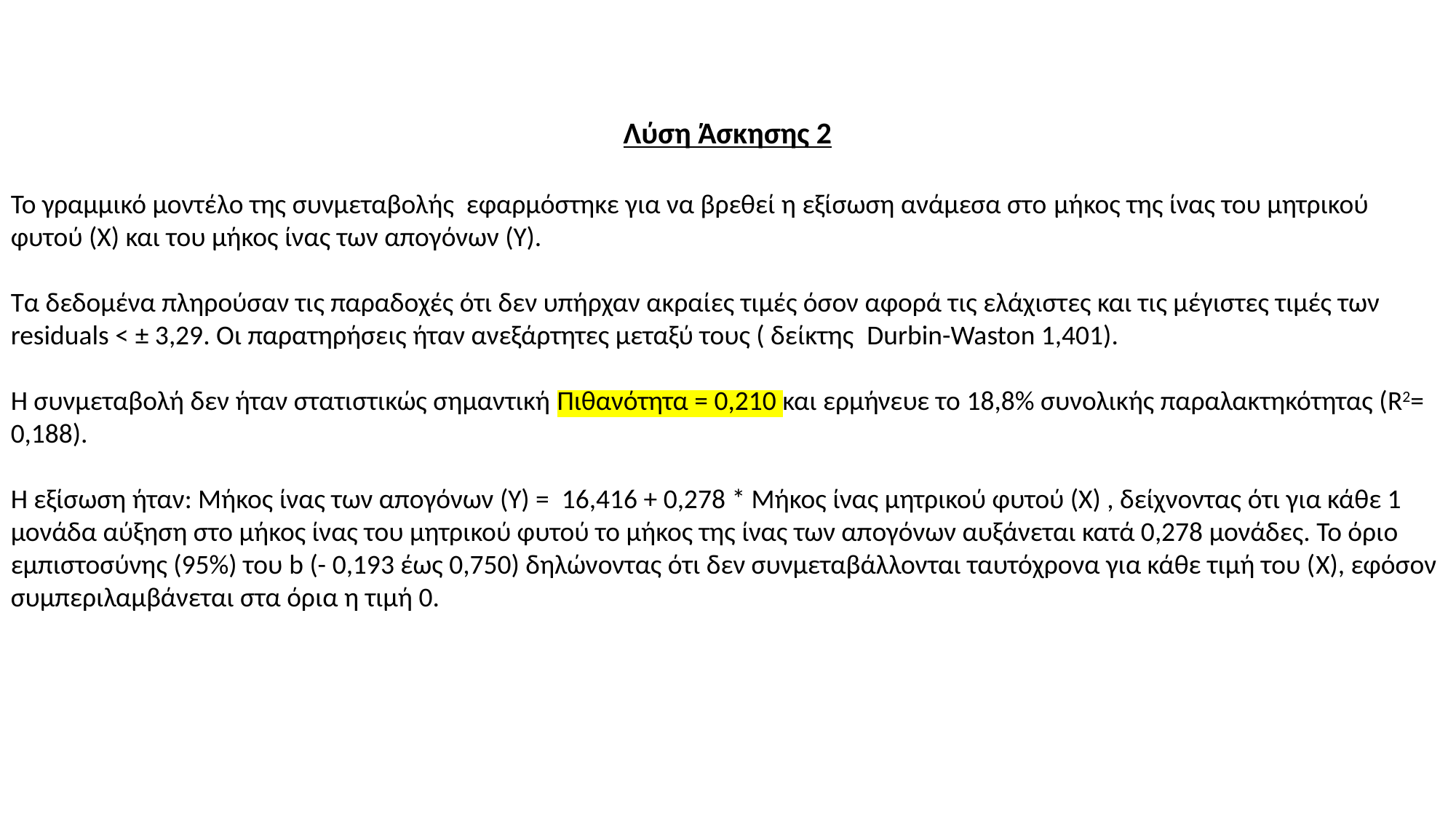

Λύση Άσκησης 2

Το γραμμικό μοντέλο της συνμεταβολής  εφαρμόστηκε για να βρεθεί η εξίσωση ανάμεσα στο μήκος της ίνας του μητρικού φυτού (Χ) και του μήκος ίνας των απογόνων (Υ).

Τα δεδομένα πληρούσαν τις παραδοχές ότι δεν υπήρχαν ακραίες τιμές όσον αφορά τις ελάχιστες και τις μέγιστες τιμές των residuals < ± 3,29. Οι παρατηρήσεις ήταν ανεξάρτητες μεταξύ τους ( δείκτης  Durbin-Waston 1,401).

Η συνμεταβολή δεν ήταν στατιστικώς σημαντική Πιθανότητα = 0,210 και ερμήνευε το 18,8% συνολικής παραλακτηκότητας (R2= 0,188).

H εξίσωση ήταν: Μήκος ίνας των απογόνων (Υ) =  16,416 + 0,278 * Μήκος ίνας μητρικού φυτού (Χ) , δείχνοντας ότι για κάθε 1 μονάδα αύξηση στο μήκος ίνας του μητρικού φυτού το μήκος της ίνας των απογόνων αυξάνεται κατά 0,278 μονάδες. Το όριο εμπιστοσύνης (95%) του b (- 0,193 έως 0,750) δηλώνοντας ότι δεν συνμεταβάλλονται ταυτόχρονα για κάθε τιμή του (X), εφόσον συμπεριλαμβάνεται στα όρια η τιμή 0.